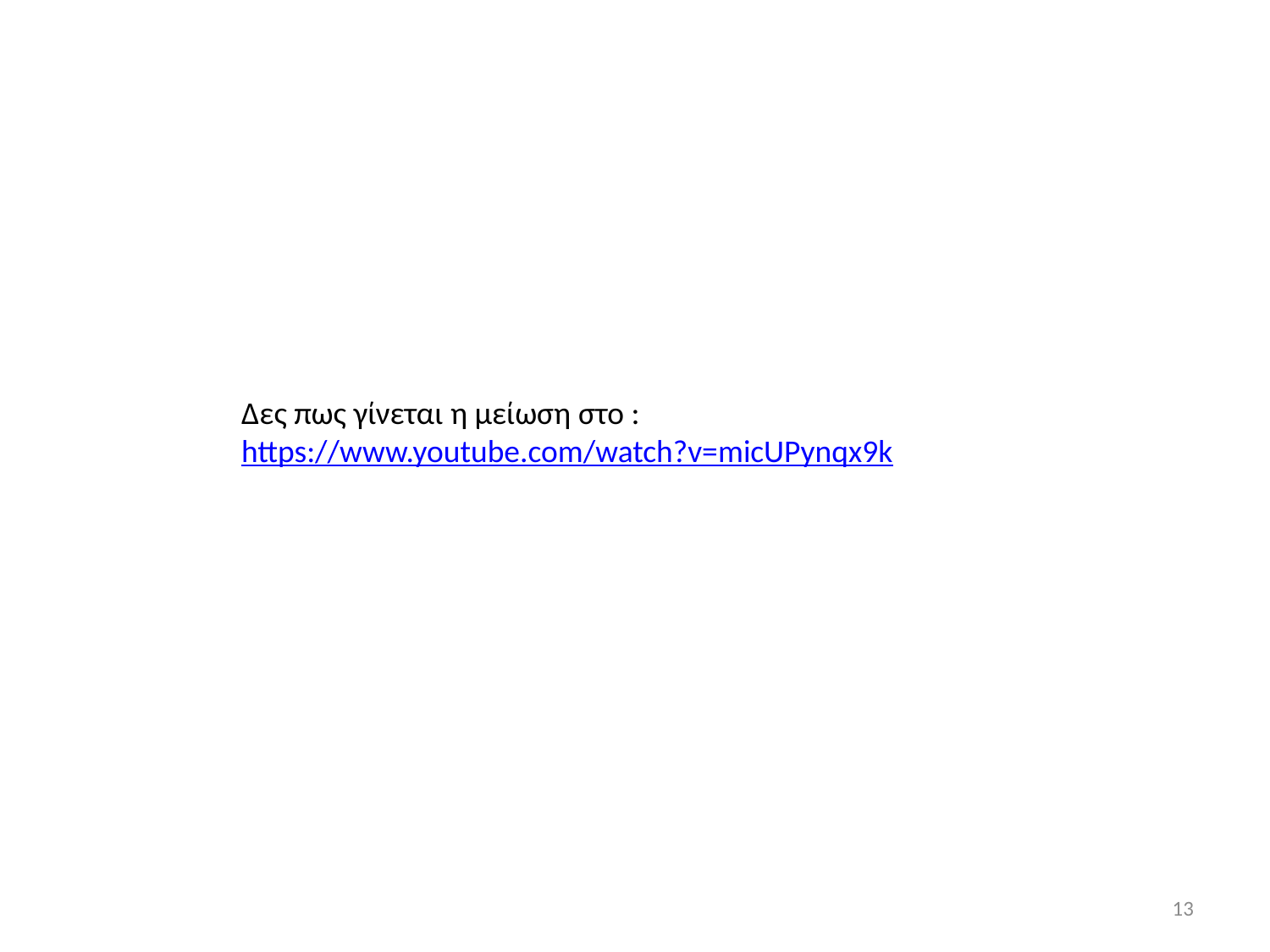

Δες πως γίνεται η μείωση στο :
https://www.youtube.com/watch?v=micUPynqx9k

13